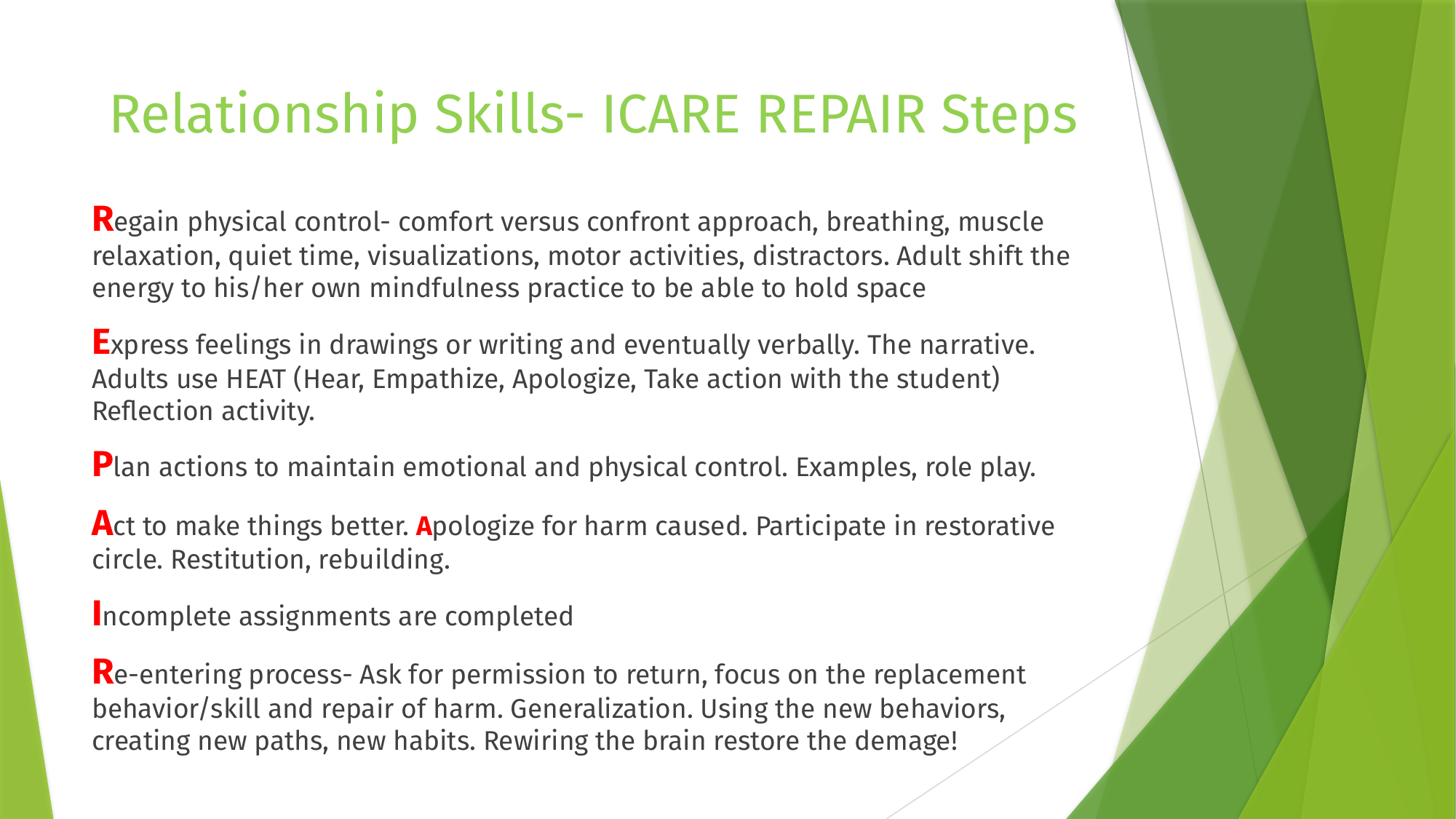

# Relationship Skills- ICARE REPAIR Steps
Regain physical control- comfort versus confront approach, breathing, muscle relaxation, quiet time, visualizations, motor activities, distractors. Adult shift the energy to his/her own mindfulness practice to be able to hold space
Express feelings in drawings or writing and eventually verbally. The narrative. Adults use HEAT (Hear, Empathize, Apologize, Take action with the student) Reflection activity.
Plan actions to maintain emotional and physical control. Examples, role play.
Act to make things better. Apologize for harm caused. Participate in restorative circle. Restitution, rebuilding.
Incomplete assignments are completed
Re-entering process- Ask for permission to return, focus on the replacement behavior/skill and repair of harm. Generalization. Using the new behaviors, creating new paths, new habits. Rewiring the brain restore the demage!